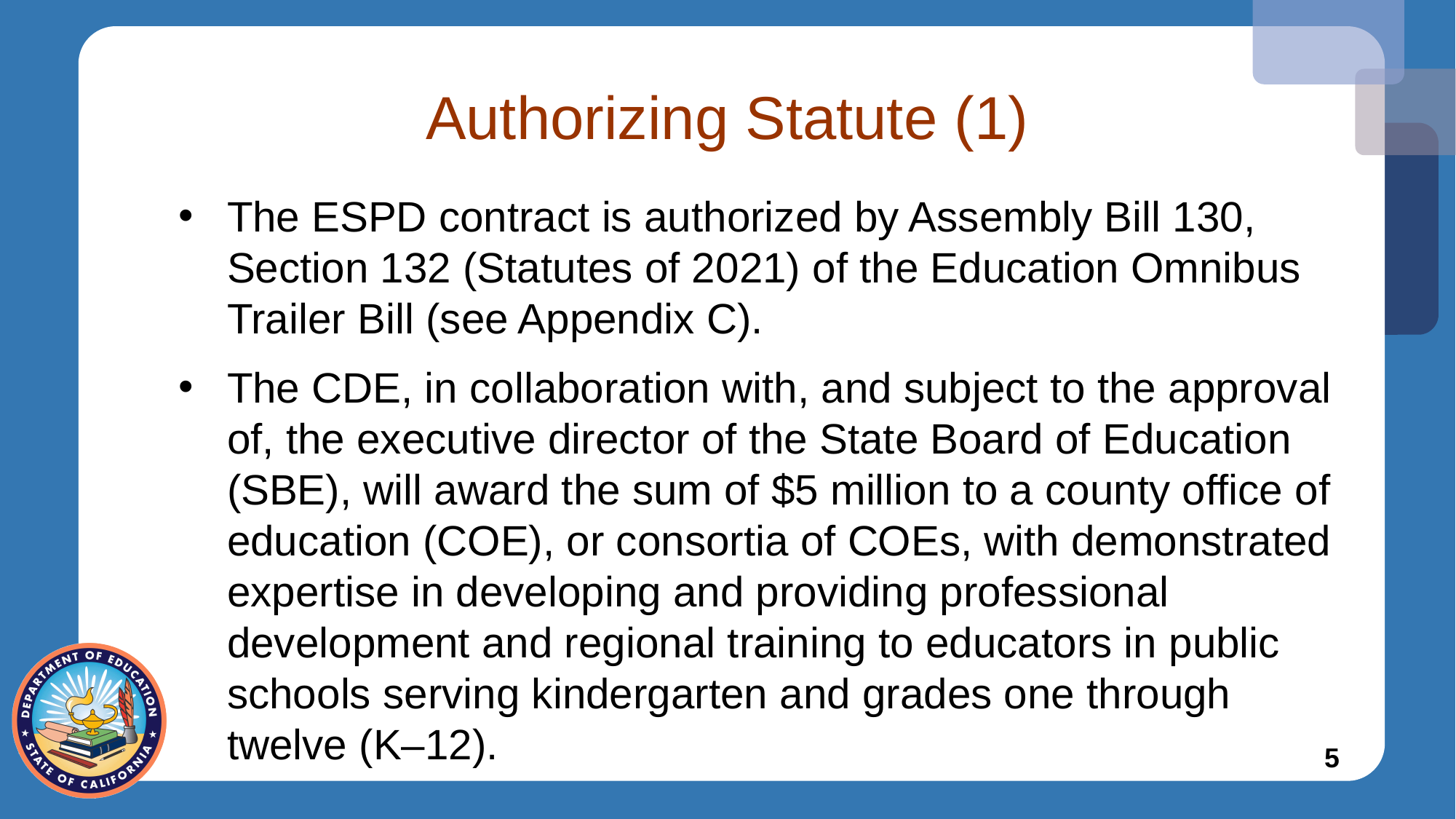

# Authorizing Statute (1)
The ESPD contract is authorized by Assembly Bill 130, Section 132 (Statutes of 2021) of the Education Omnibus Trailer Bill (see Appendix C).
The CDE, in collaboration with, and subject to the approval of, the executive director of the State Board of Education (SBE), will award the sum of $5 million to a county office of education (COE), or consortia of COEs, with demonstrated expertise in developing and providing professional development and regional training to educators in public schools serving kindergarten and grades one through twelve (K–12).
5